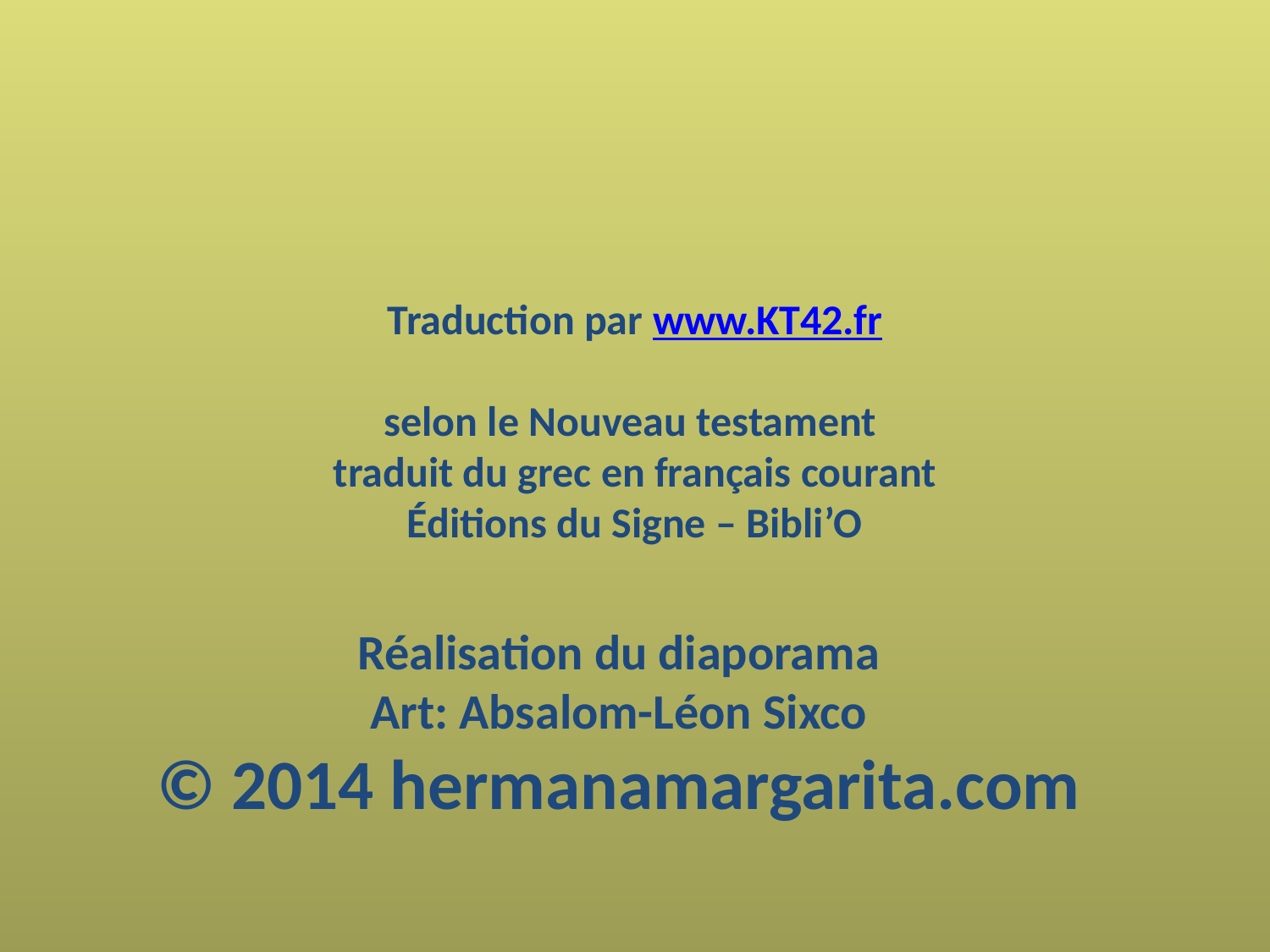

Traduction par www.KT42.fr

selon le Nouveau testament
traduit du grec en français courant
Éditions du Signe – Bibli’O

Réalisation du diaporama
Art: Absalom-Léon Sixco
© 2014 hermanamargarita.com